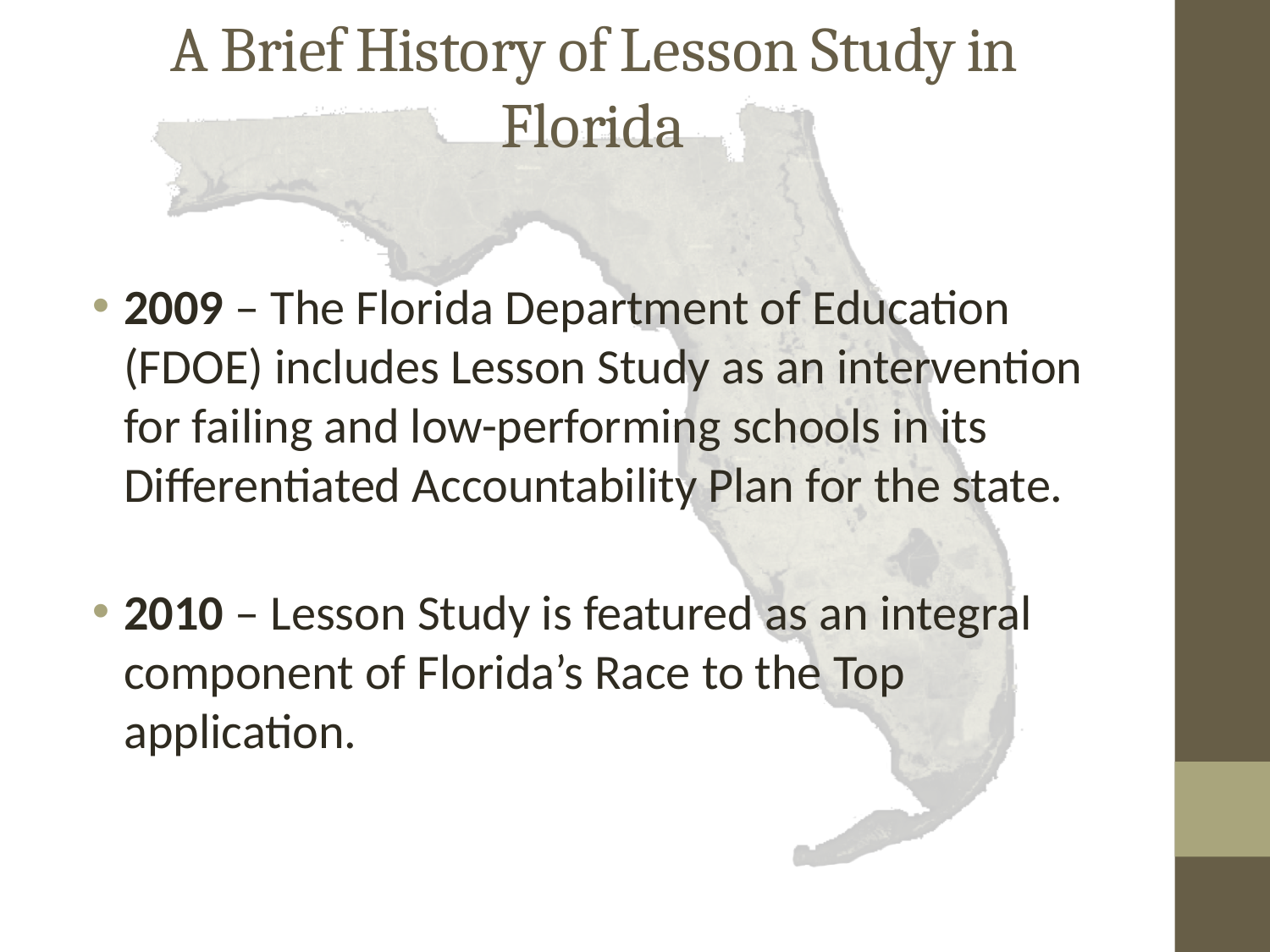

# A Brief History of Lesson Study in Florida
2009 – The Florida Department of Education (FDOE) includes Lesson Study as an intervention for failing and low-performing schools in its Differentiated Accountability Plan for the state.

2010 – Lesson Study is featured as an integral component of Florida’s Race to the Top application.